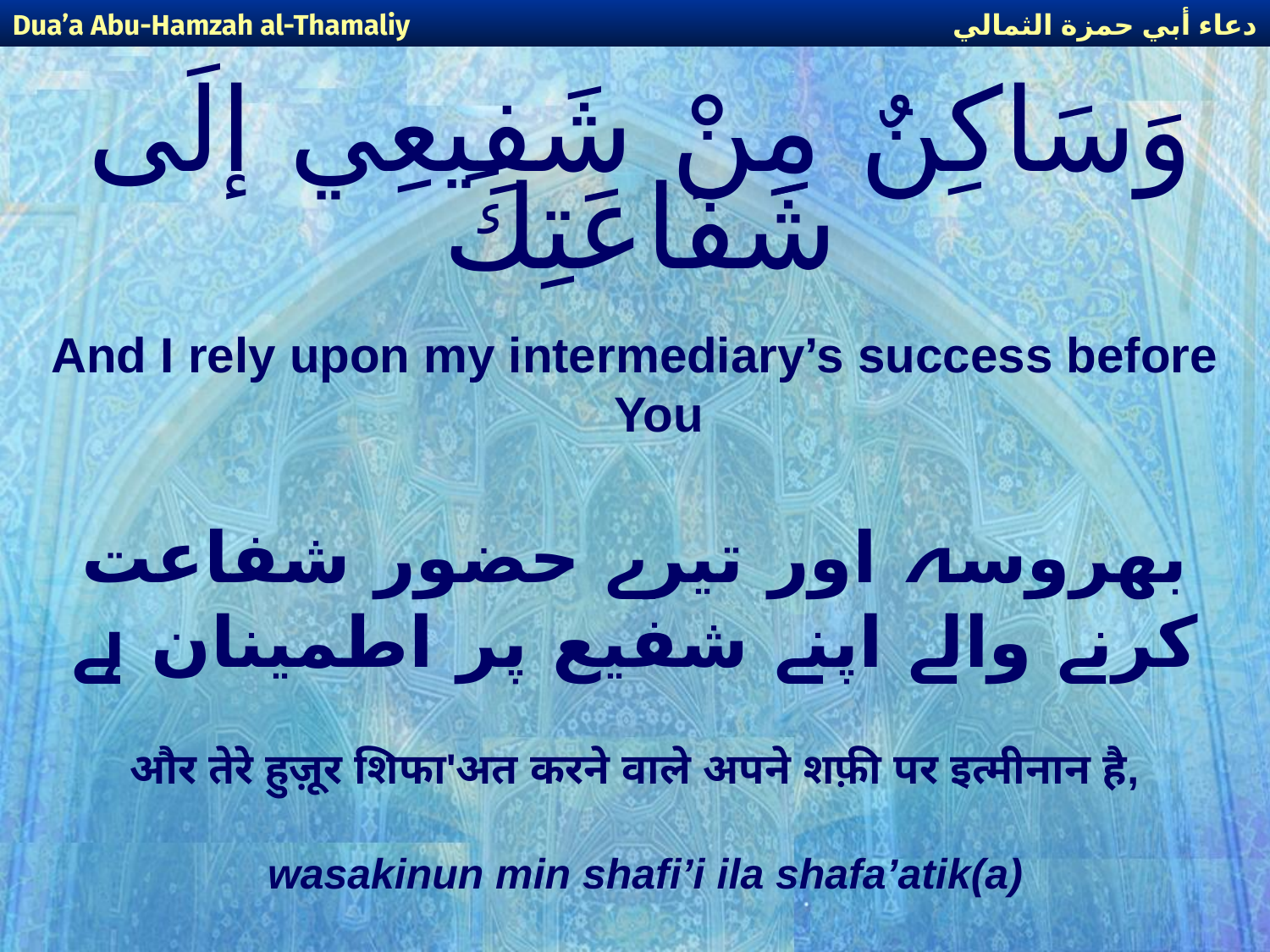

دعاء أبي حمزة الثمالي
Dua’a Abu-Hamzah al-Thamaliy
# وَسَاكِنٌ مِنْ شَفِيعِي إلَى شَفَاعَتِكَ
And I rely upon my intermediary’s success before You
بھروسہ اور تیرے حضور شفاعت کرنے والے اپنے شفیع پر اطمینان ہے
और तेरे हुज़ूर शिफा'अत करने वाले अपने शफ़ी पर इत्मीनान है,
wasakinun min shafi’i ila shafa’atik(a)